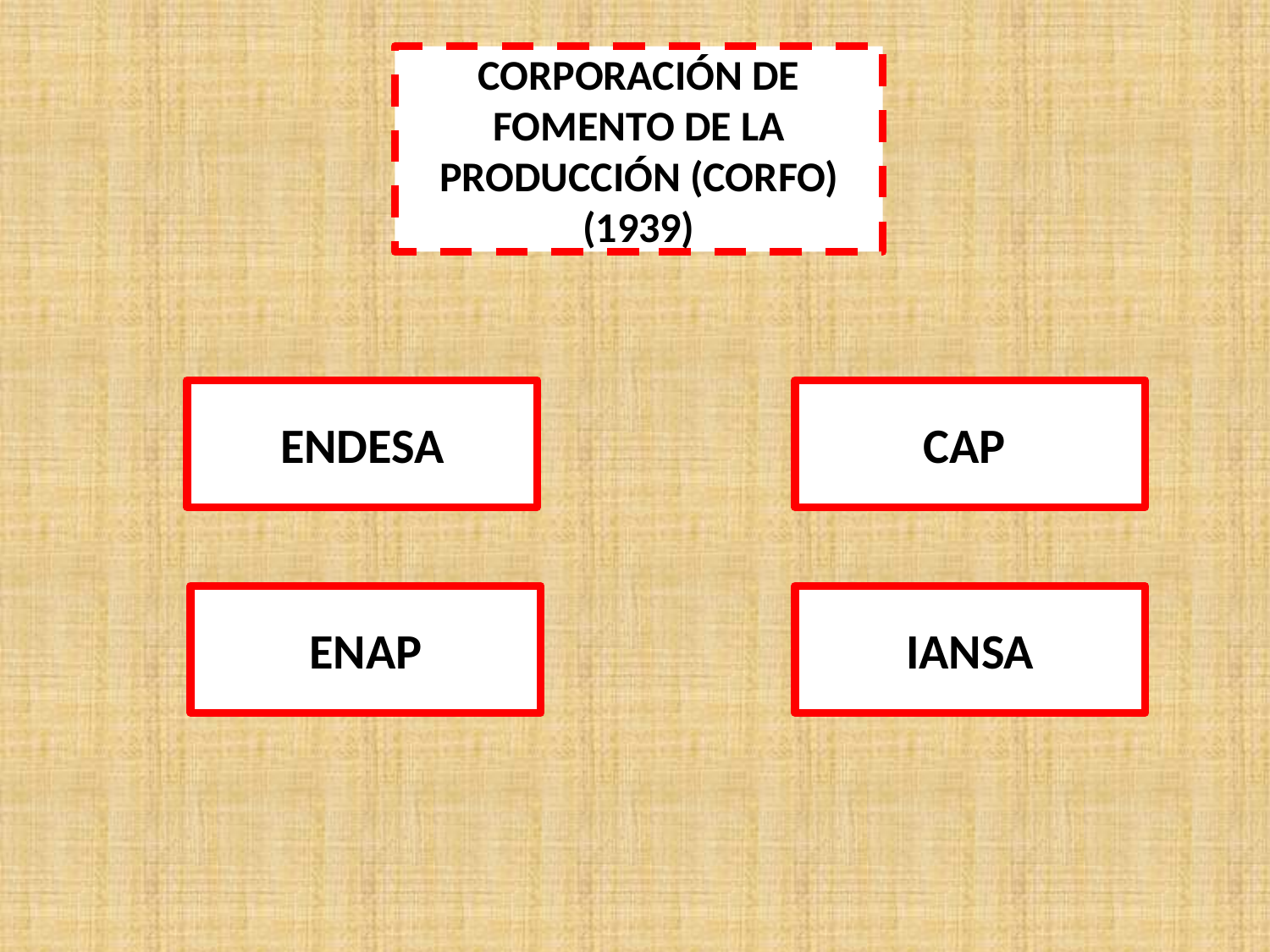

CORPORACIÓN DE FOMENTO DE LA PRODUCCIÓN (CORFO)
(1939)
ENDESA
CAP
ENAP
IANSA